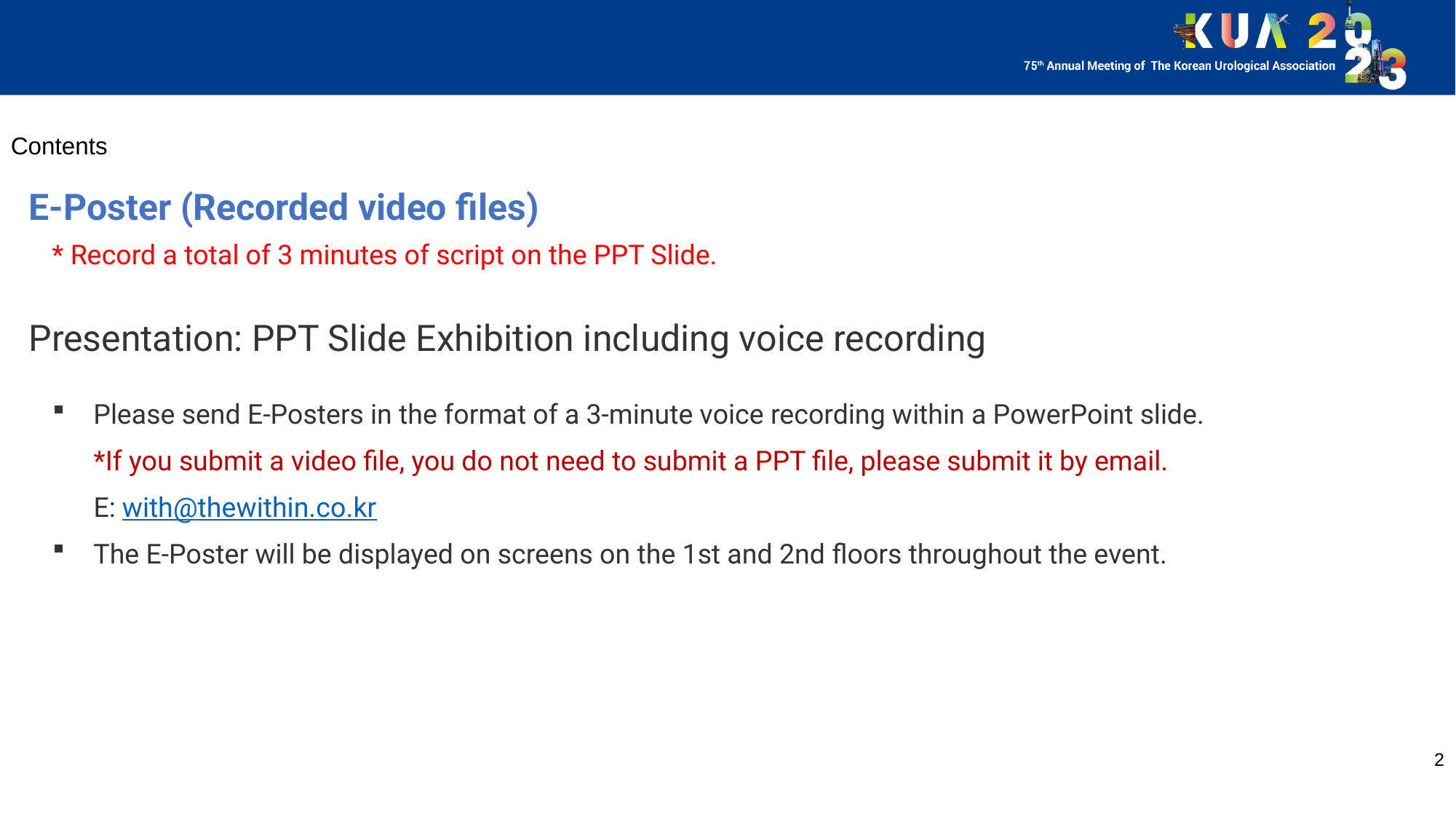

Contents
E-Poster (Recorded video files)

Presentation: PPT Slide Exhibition including voice recording
* Record a total of 3 minutes of script on the PPT Slide.
Please send E-Posters in the format of a 3-minute voice recording within a PowerPoint slide.
*If you submit a video file, you do not need to submit a PPT file, please submit it by email.
E: with@thewithin.co.kr
The E-Poster will be displayed on screens on the 1st and 2nd floors throughout the event.
2